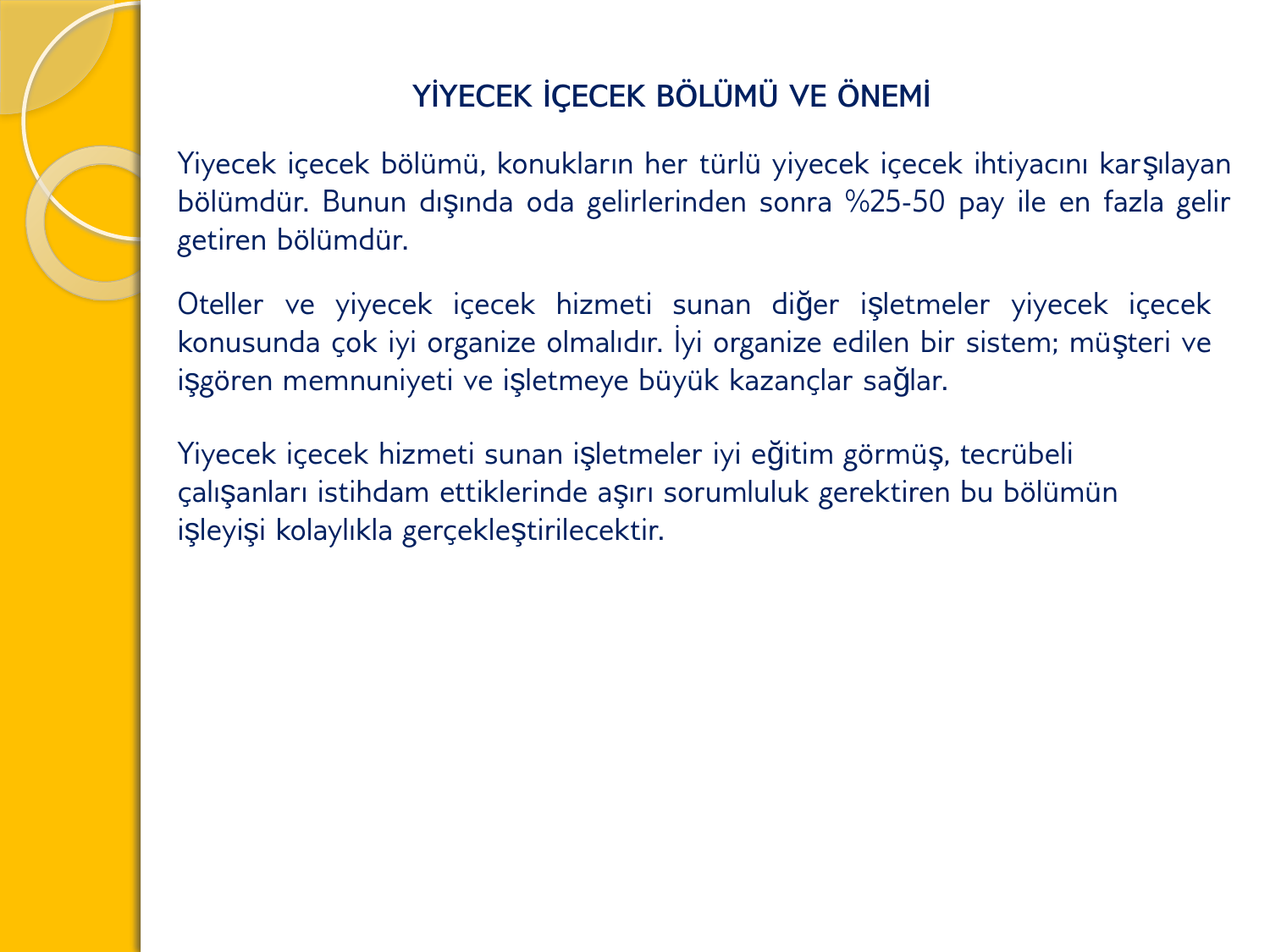

YİYECEK İÇECEK BÖLÜMÜ VE ÖNEMİ
Yiyecek içecek bölümü, konukların her türlü yiyecek içecek ihtiyacını karşılayan bölümdür. Bunun dışında oda gelirlerinden sonra %25-50 pay ile en fazla gelir getiren bölümdür.
Oteller ve yiyecek içecek hizmeti sunan diğer işletmeler yiyecek içecek konusunda çok iyi organize olmalıdır. İyi organize edilen bir sistem; müşteri ve işgören memnuniyeti ve işletmeye büyük kazançlar sağlar.
Yiyecek içecek hizmeti sunan işletmeler iyi eğitim görmüş, tecrübeli çalışanları istihdam ettiklerinde aşırı sorumluluk gerektiren bu bölümün işleyişi kolaylıkla gerçekleştirilecektir.